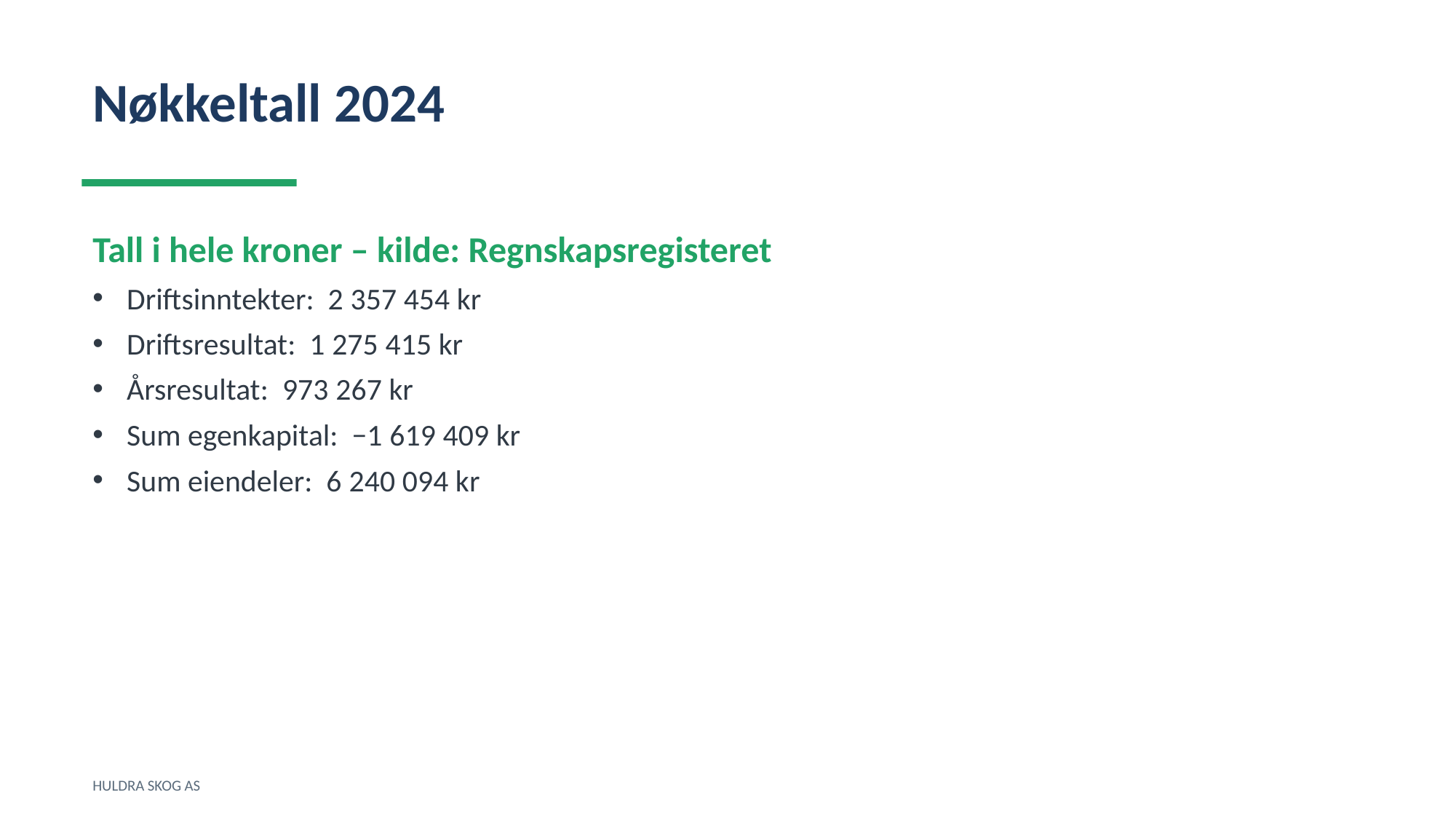

Nøkkeltall 2024

Tall i hele kroner – kilde: Regnskapsregisteret
Driftsinntekter:  2 357 454 kr
Driftsresultat:  1 275 415 kr
Årsresultat:  973 267 kr
Sum egenkapital:  −1 619 409 kr
Sum eiendeler:  6 240 094 kr
HULDRA SKOG AS